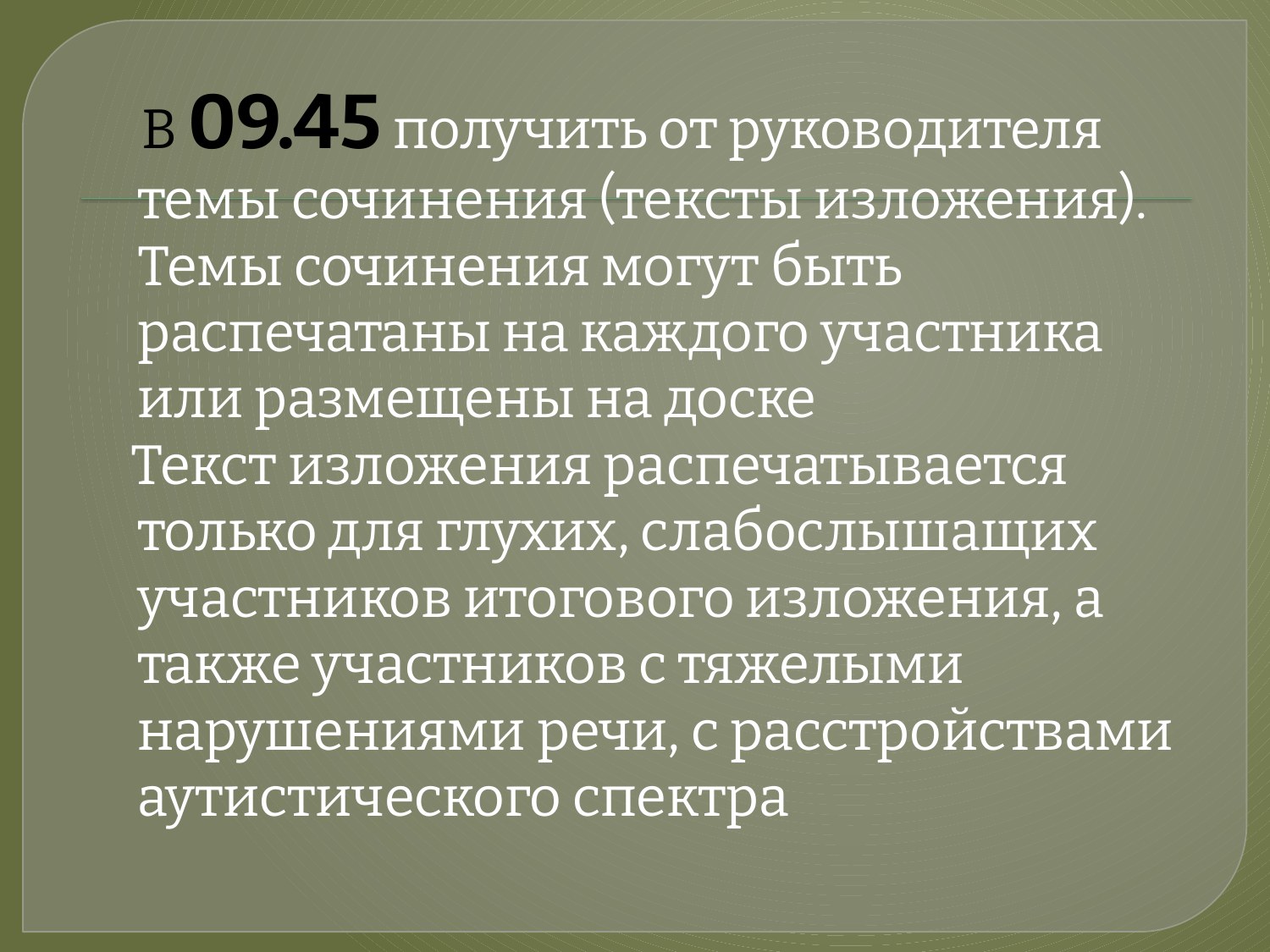

#
    В 09.45 получить от руководителя темы сочинения (тексты изложения). Темы сочинения могут быть распечатаны на каждого участника или размещены на доске
   Текст изложения распечатывается только для глухих, слабослышащих участников итогового изложения, а также участников с тяжелыми нарушениями речи, с расстройствами аутистического спектра